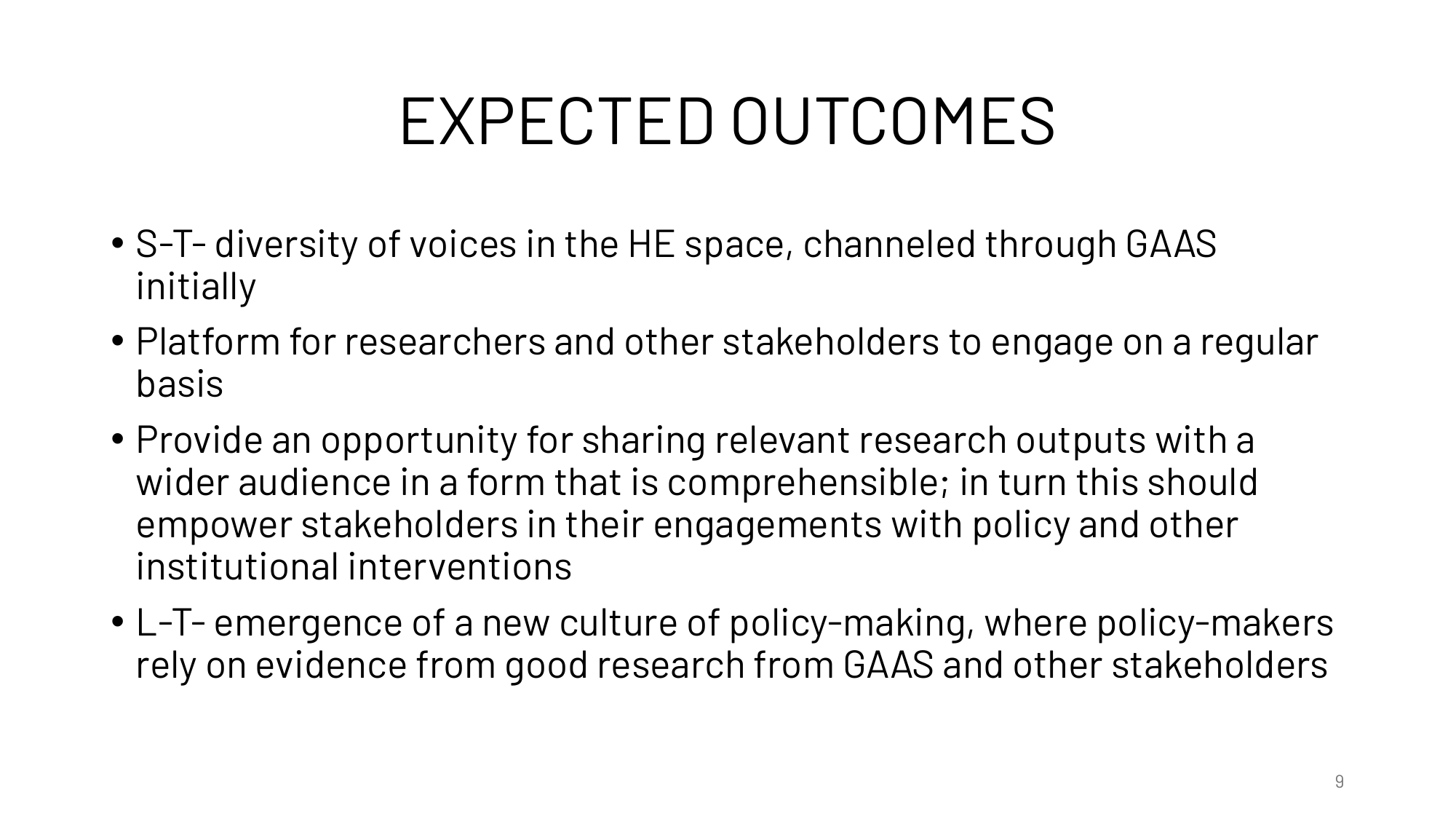

# EXPECTED OUTCOMES
S-T- diversity of voices in the HE space, channeled through GAAS initially
Platform for researchers and other stakeholders to engage on a regular basis
Provide an opportunity for sharing relevant research outputs with a wider audience in a form that is comprehensible; in turn this should empower stakeholders in their engagements with policy and other institutional interventions
L-T- emergence of a new culture of policy-making, where policy-makers rely on evidence from good research from GAAS and other stakeholders

9